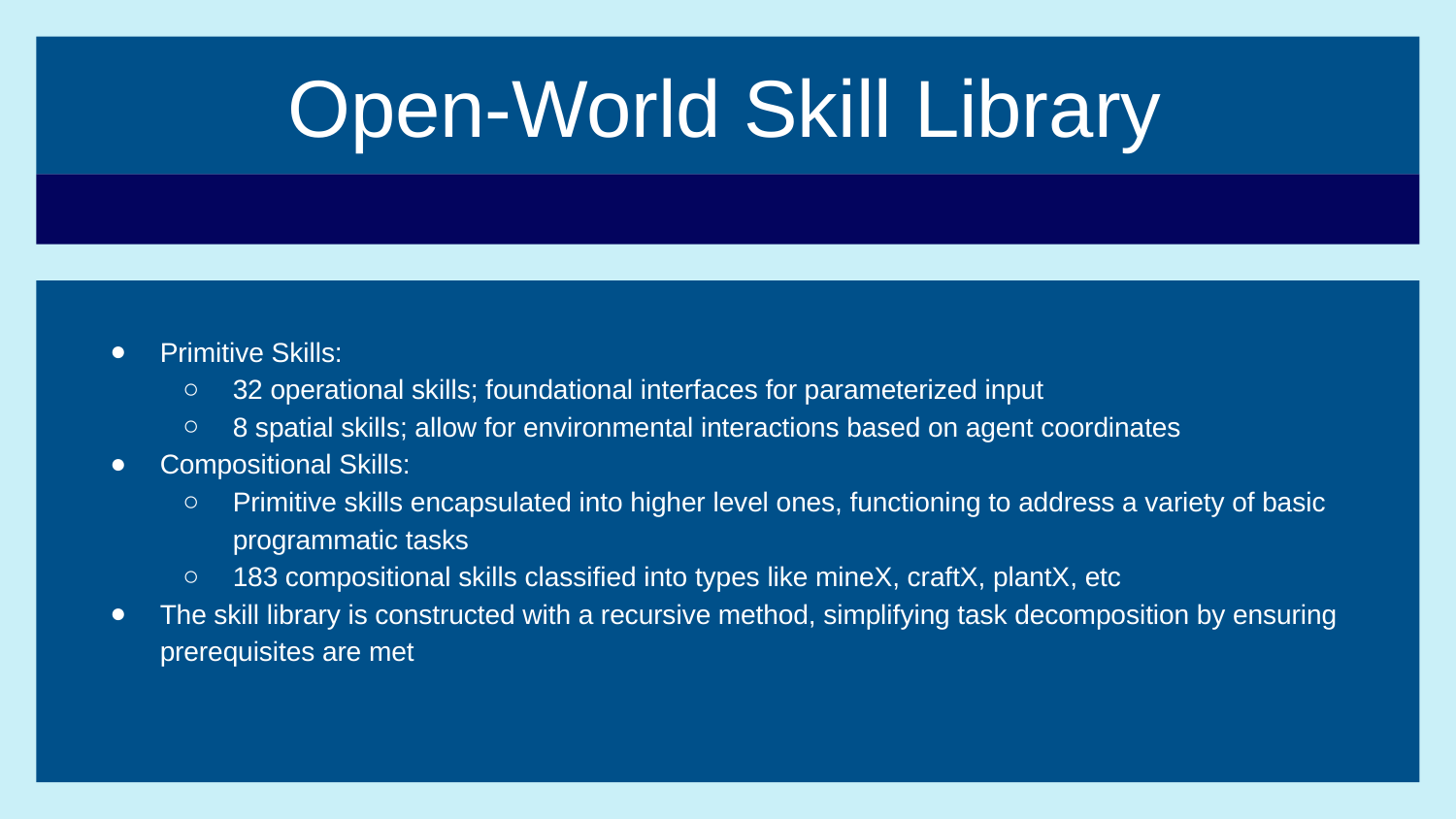

# Open-World Skill Library
Primitive Skills:
32 operational skills; foundational interfaces for parameterized input
8 spatial skills; allow for environmental interactions based on agent coordinates
Compositional Skills:
Primitive skills encapsulated into higher level ones, functioning to address a variety of basic programmatic tasks
183 compositional skills classified into types like mineX, craftX, plantX, etc
The skill library is constructed with a recursive method, simplifying task decomposition by ensuring prerequisites are met